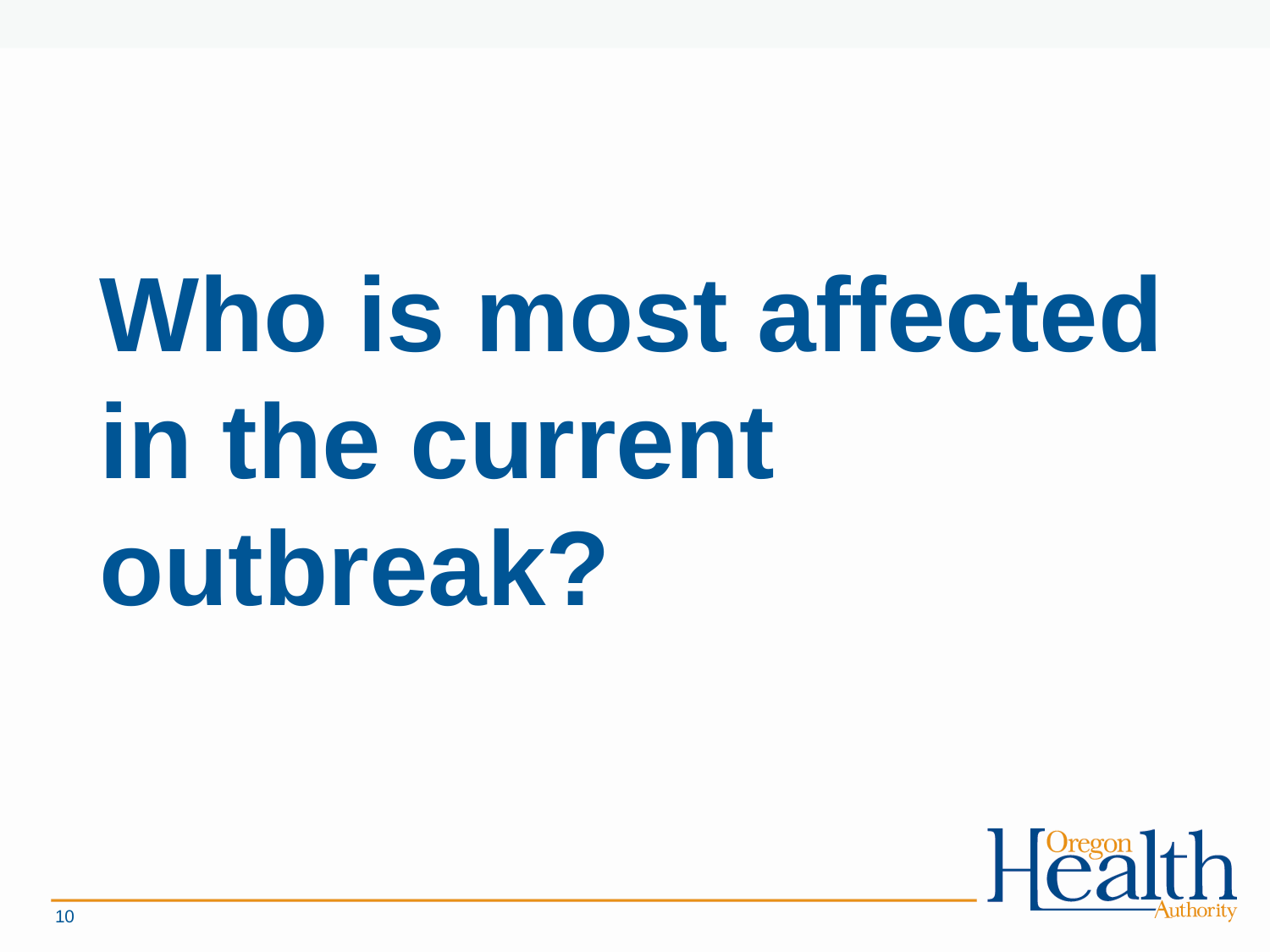

# Who is most affected in the current outbreak?
10